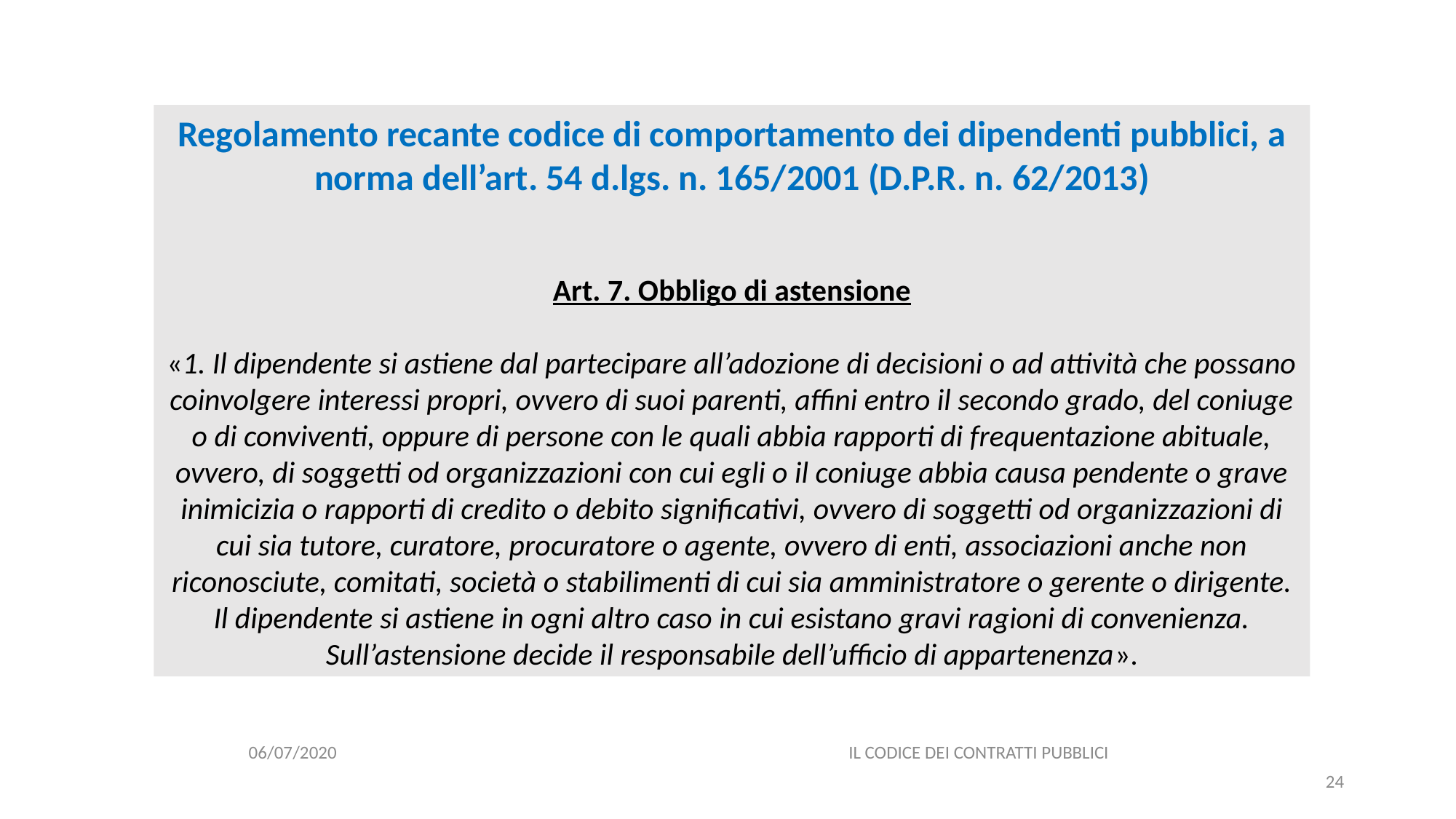

#
Regolamento recante codice di comportamento dei dipendenti pubblici, a norma dell’art. 54 d.lgs. n. 165/2001 (D.P.R. n. 62/2013)

Art. 7. Obbligo di astensione

«1. Il dipendente si astiene dal partecipare all’adozione di decisioni o ad attività che possano coinvolgere interessi propri, ovvero di suoi parenti, affini entro il secondo grado, del coniuge o di conviventi, oppure di persone con le quali abbia rapporti di frequentazione abituale, ovvero, di soggetti od organizzazioni con cui egli o il coniuge abbia causa pendente o grave inimicizia o rapporti di credito o debito significativi, ovvero di soggetti od organizzazioni di cui sia tutore, curatore, procuratore o agente, ovvero di enti, associazioni anche non riconosciute, comitati, società o stabilimenti di cui sia amministratore o gerente o dirigente. Il dipendente si astiene in ogni altro caso in cui esistano gravi ragioni di convenienza. Sull’astensione decide il responsabile dell’ufficio di appartenenza».

06/07/2020
IL CODICE DEI CONTRATTI PUBBLICI
24